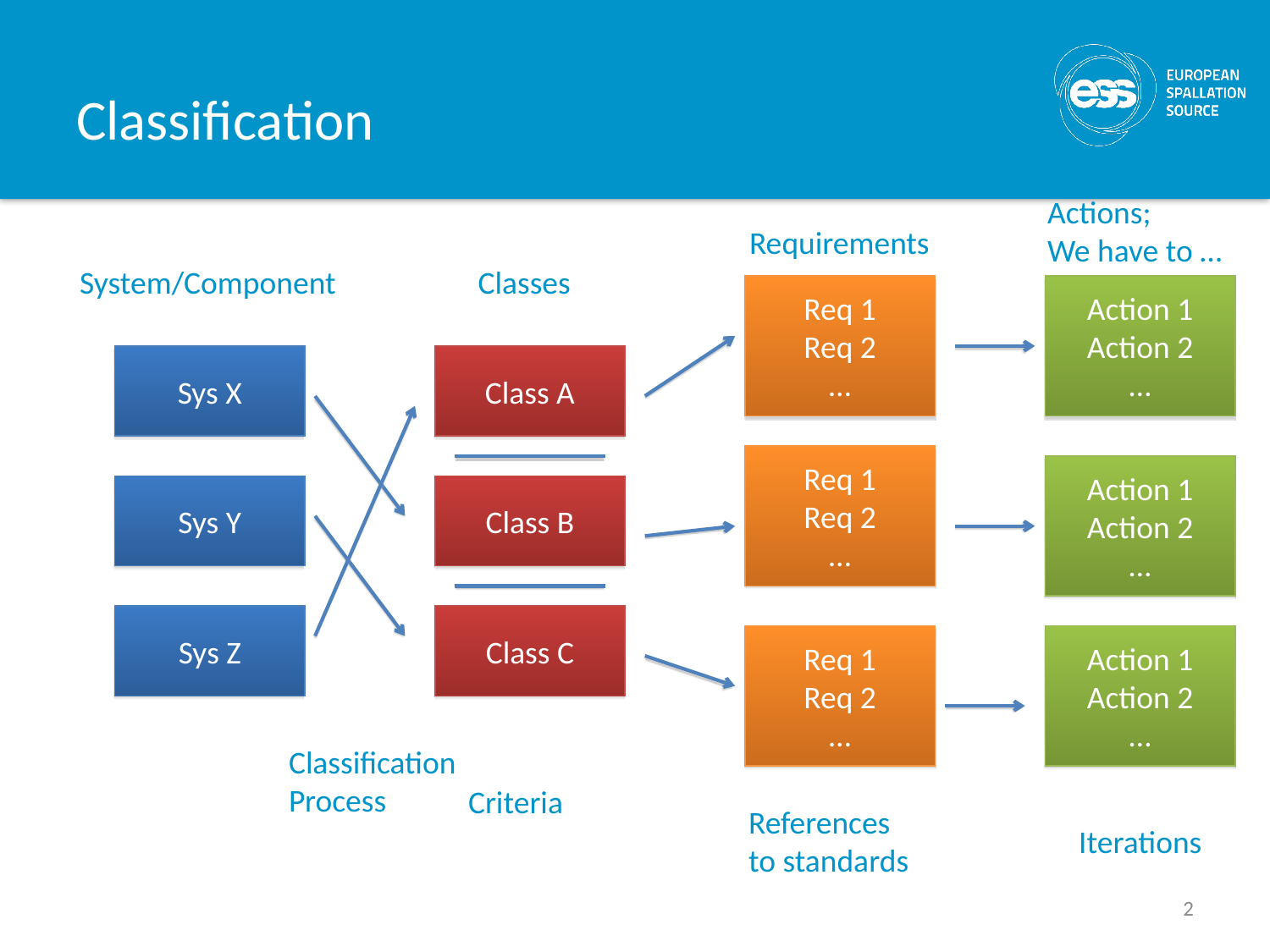

# Classification
Actions;
We have to …
Requirements
System/Component
Classes
Req 1
Req 2
…
Action 1
Action 2
…
Sys X
Class A
Req 1
Req 2
…
Action 1
Action 2
…
Sys Y
Class B
Sys Z
Class C
Req 1
Req 2
…
Action 1
Action 2
…
Classification
Process
Criteria
References
to standards
Iterations
2